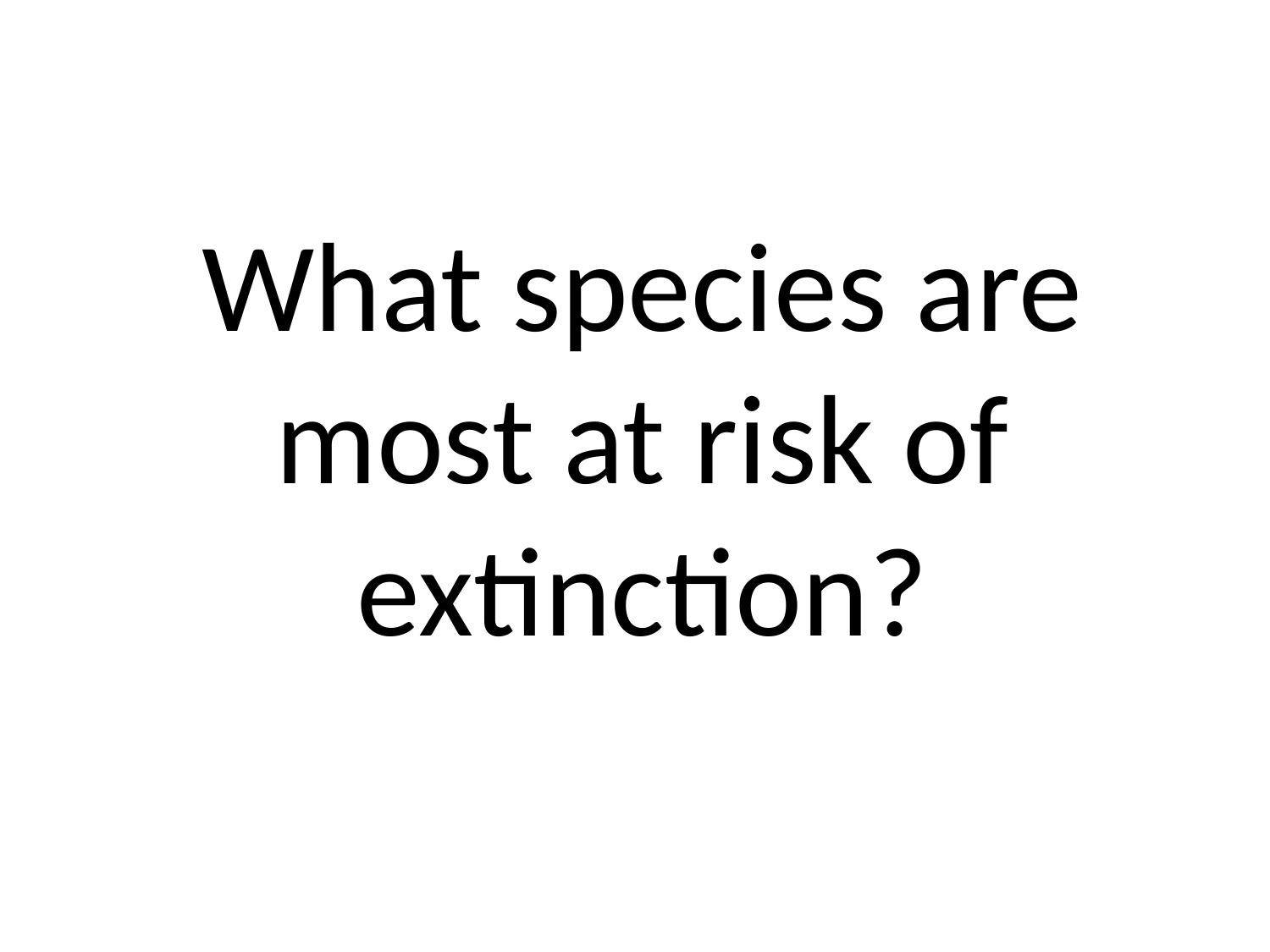

What species are most at risk of extinction?